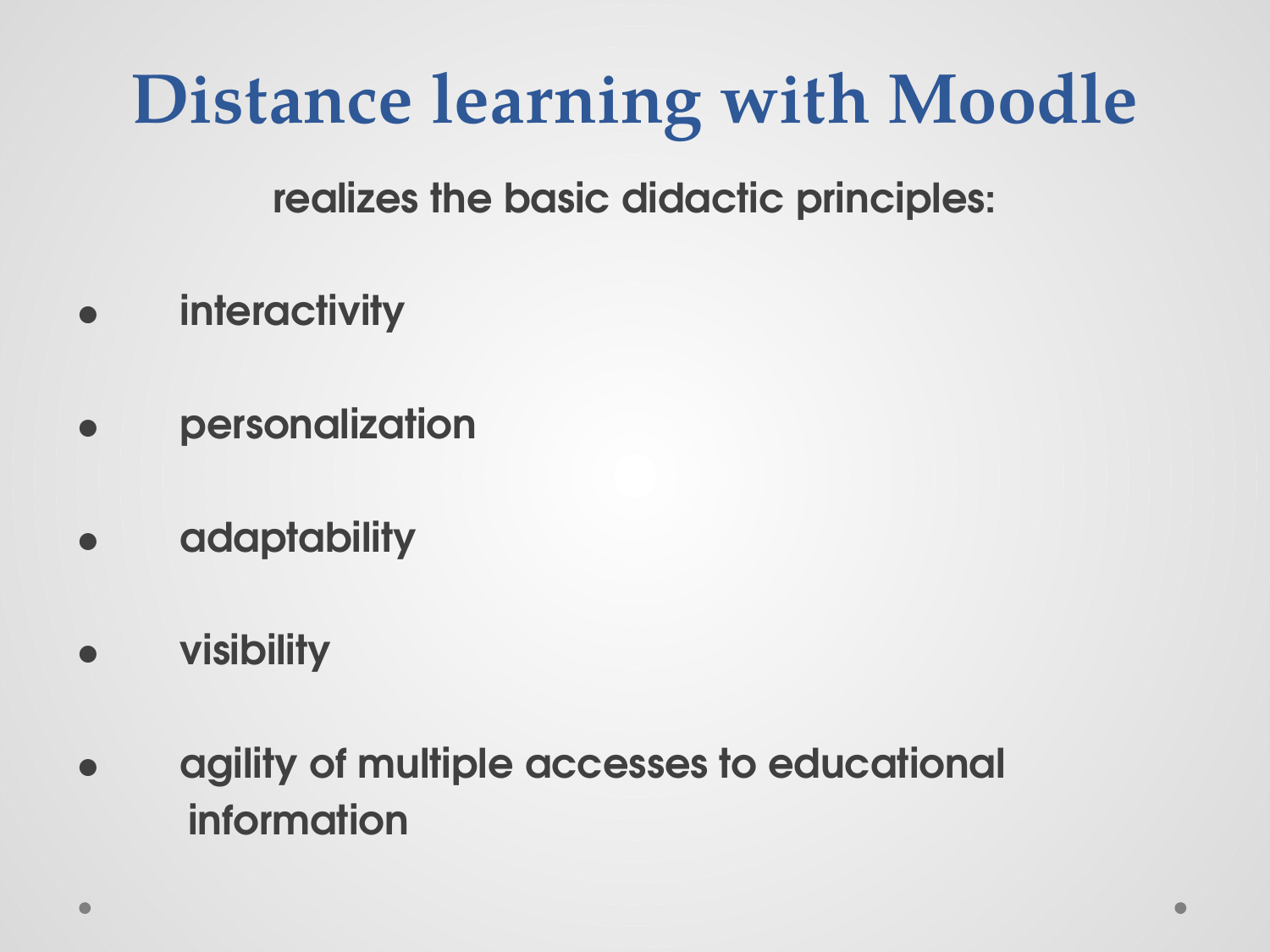

# Distance learning with Moodle
realizes the basic didactic principles:

•	interactivity

•	personalization

•	adaptability

•	visibility

•	agility of multiple accesses to educational
          information